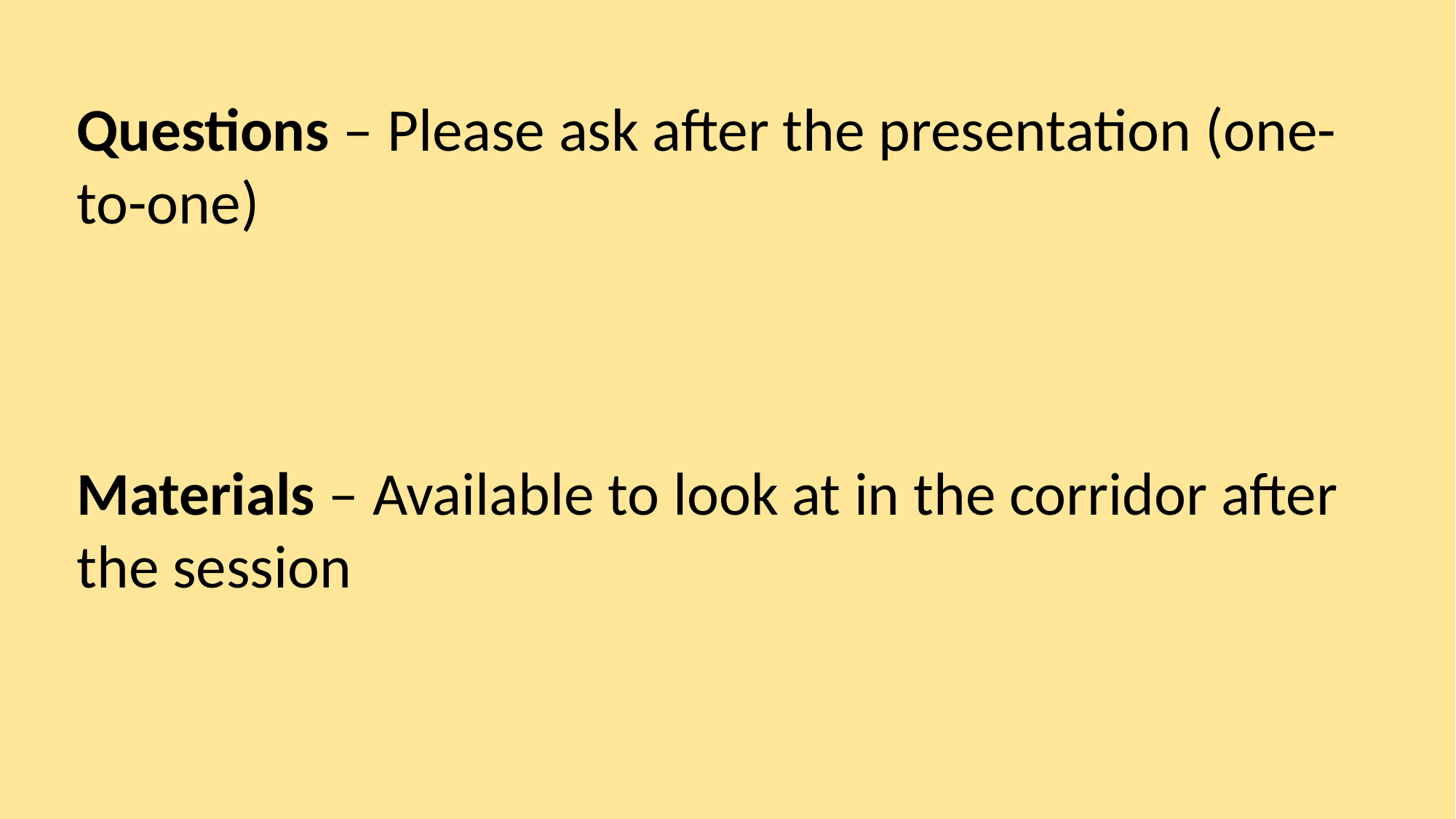

Questions – Please ask after the presentation (one-to-one)

Materials – Available to look at in the corridor after the session